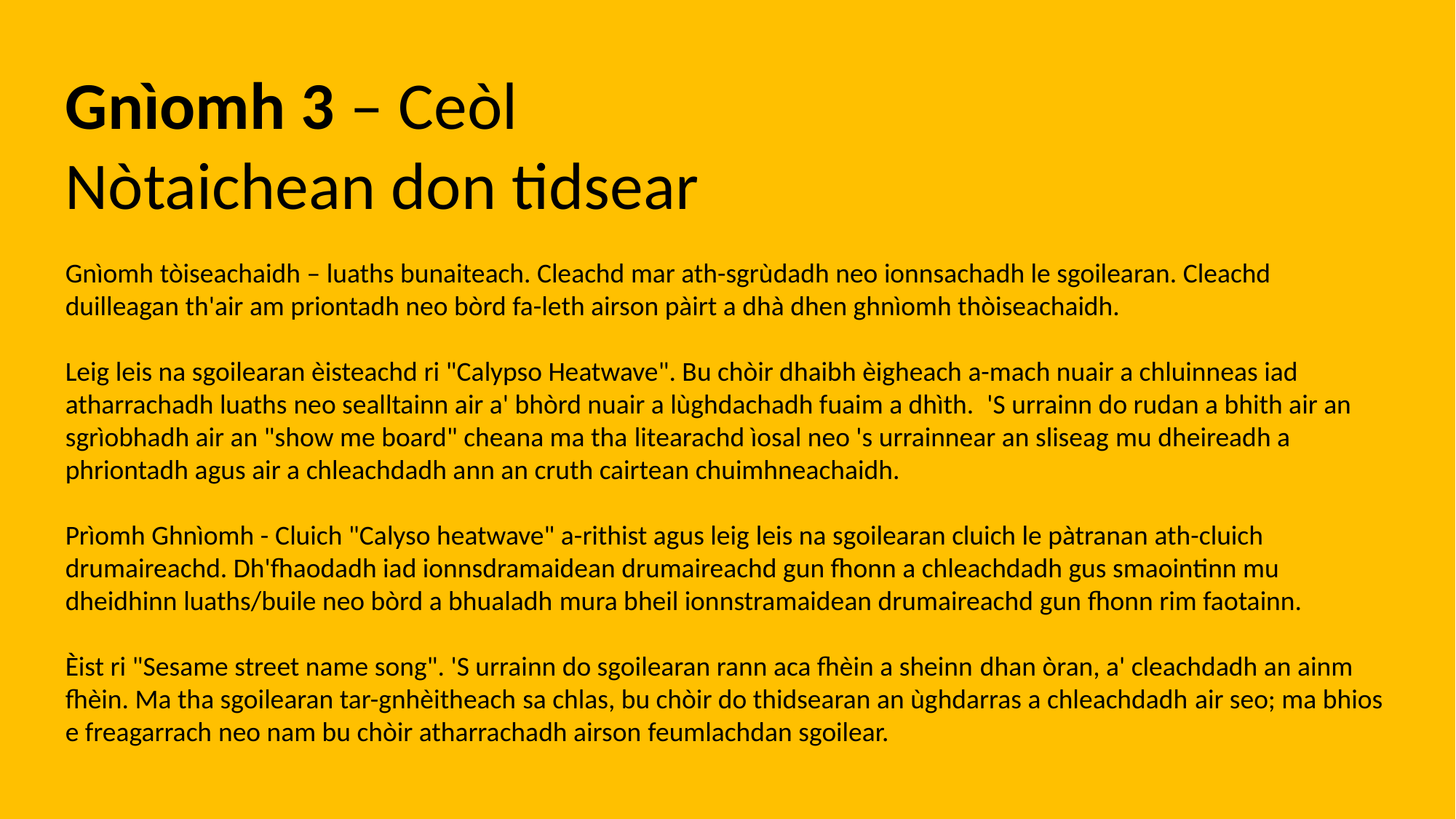

Gnìomh 3 – Ceòl
Nòtaichean don tidsear

Gnìomh tòiseachaidh – luaths bunaiteach. Cleachd mar ath-sgrùdadh neo ionnsachadh le sgoilearan. Cleachd duilleagan th'air am priontadh neo bòrd fa-leth airson pàirt a dhà dhen ghnìomh thòiseachaidh.

Leig leis na sgoilearan èisteachd ri "Calypso Heatwave". Bu chòir dhaibh èigheach a-mach nuair a chluinneas iad atharrachadh luaths neo sealltainn air a' bhòrd nuair a lùghdachadh fuaim a dhìth.  'S urrainn do rudan a bhith air an sgrìobhadh air an "show me board" cheana ma tha litearachd ìosal neo 's urrainnear an sliseag mu dheireadh a phriontadh agus air a chleachdadh ann an cruth cairtean chuimhneachaidh.

Prìomh Ghnìomh - Cluich "Calyso heatwave" a-rithist agus leig leis na sgoilearan cluich le pàtranan ath-cluich drumaireachd. Dh'fhaodadh iad ionnsdramaidean drumaireachd gun fhonn a chleachdadh gus smaointinn mu dheidhinn luaths/buile neo bòrd a bhualadh mura bheil ionnstramaidean drumaireachd gun fhonn rim faotainn.

Èist ri "Sesame street name song". 'S urrainn do sgoilearan rann aca fhèin a sheinn dhan òran, a' cleachdadh an ainm fhèin. Ma tha sgoilearan tar-gnhèitheach sa chlas, bu chòir do thidsearan an ùghdarras a chleachdadh air seo; ma bhios e freagarrach neo nam bu chòir atharrachadh airson feumlachdan sgoilear.